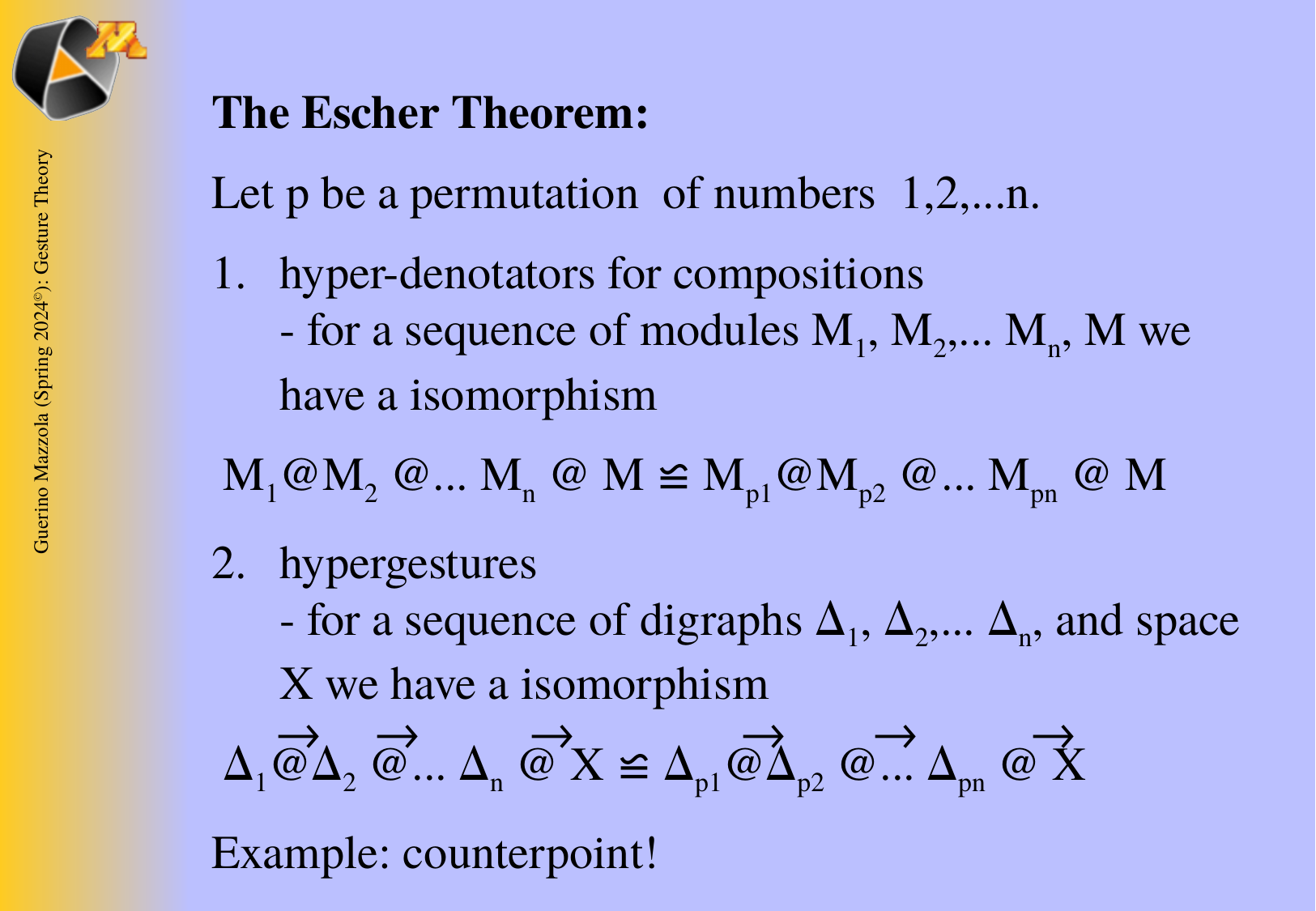

The Escher Theorem:
Let p be a permutation  of numbers  1,2,...n.
hyper-denotators for compositions
- for a sequence of modules M1, M2,... Mn, M we have a isomorphism
 M1@M2 @... Mn @ M ≌ Mp1@Mp2 @... Mpn @ M
hypergestures
- for a sequence of digraphs Δ1, Δ2,... Δn, and space X we have a isomorphism
 Δ1@Δ2 @... Δn @ X ≌ Δp1@Δp2 @... Δpn @ X
Example: counterpoint!
→
→
→
→
→
→